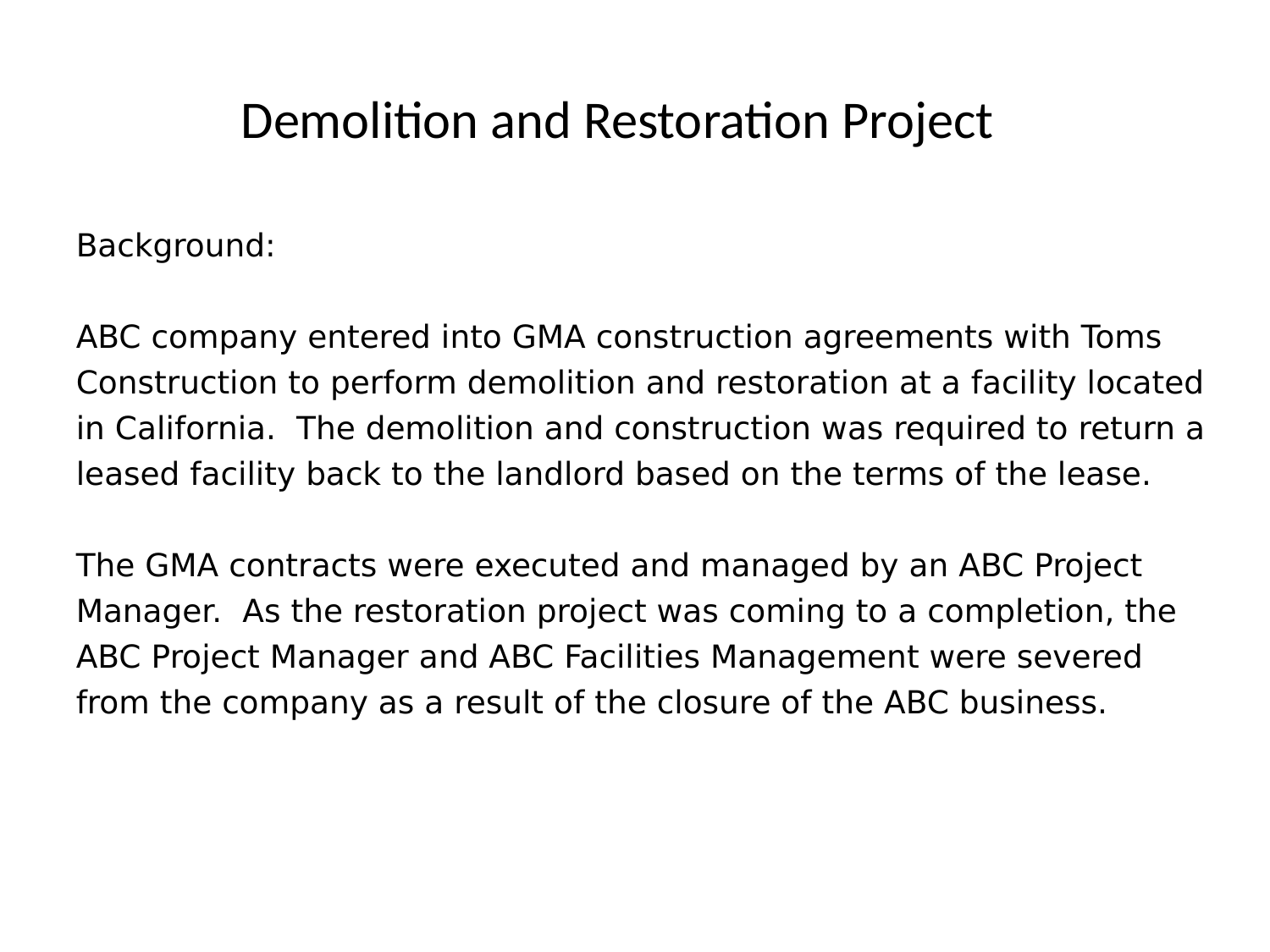

# Demolition and Restoration Project
Background:

ABC company entered into GMA construction agreements with Toms Construction to perform demolition and restoration at a facility located in California.  The demolition and construction was required to return a leased facility back to the landlord based on the terms of the lease.

The GMA contracts were executed and managed by an ABC Project Manager.  As the restoration project was coming to a completion, the ABC Project Manager and ABC Facilities Management were severed from the company as a result of the closure of the ABC business.